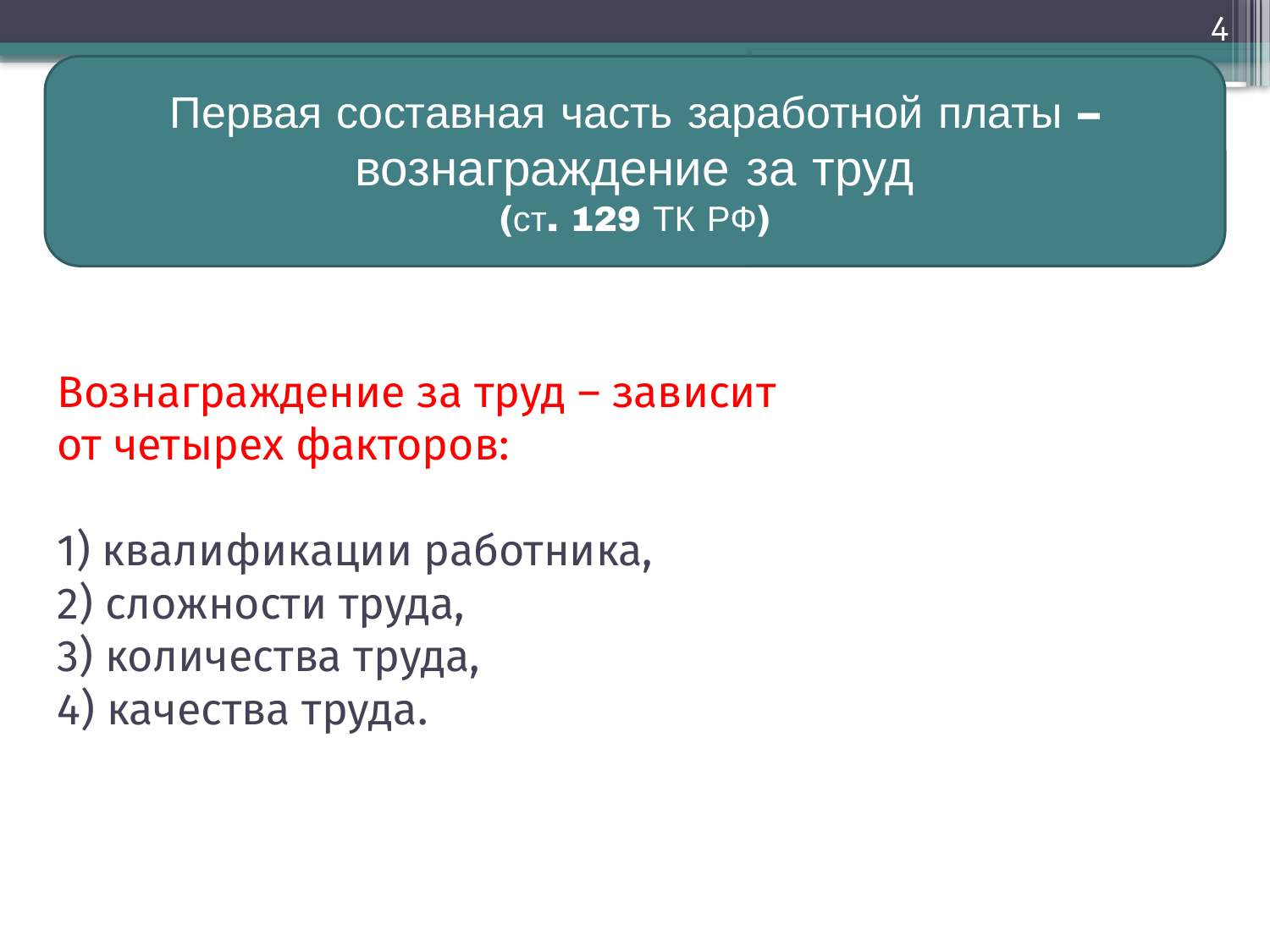

4
Первая составная часть заработной платы – вознаграждение за труд
(ст. 129 ТК РФ)
# Вознаграждение за труд – зависит от четырех факторов: 1) квалификации работника, 2) сложности труда, 3) количества труда, 4) качества труда.